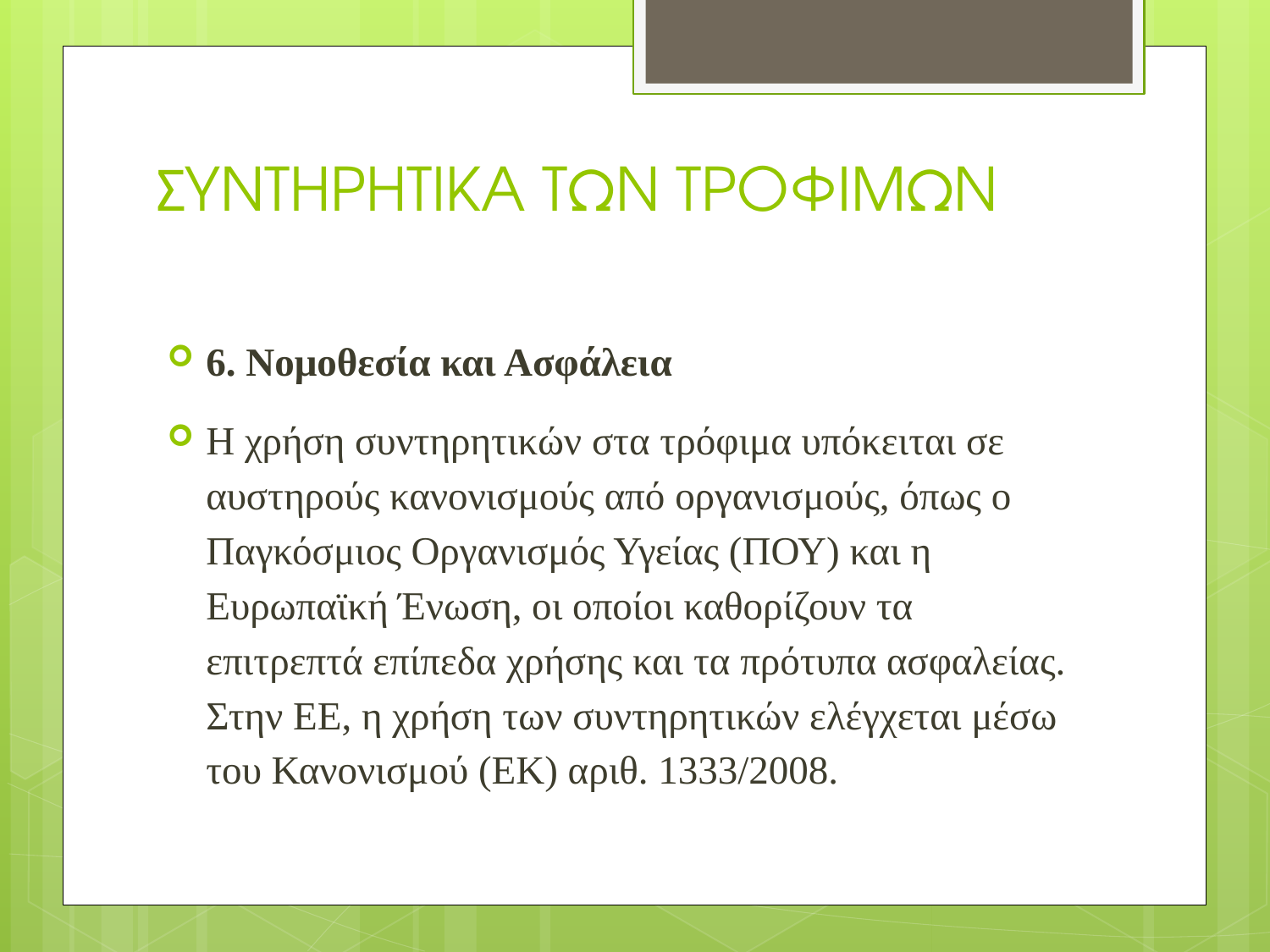

# ΣΥΝΤΗΡΗΤΙΚΑ ΤΩΝ ΤΡΟΦΙΜΩΝ
6. Νομοθεσία και Ασφάλεια
Η χρήση συντηρητικών στα τρόφιμα υπόκειται σε αυστηρούς κανονισμούς από οργανισμούς, όπως ο Παγκόσμιος Οργανισμός Υγείας (ΠΟΥ) και η Ευρωπαϊκή Ένωση, οι οποίοι καθορίζουν τα επιτρεπτά επίπεδα χρήσης και τα πρότυπα ασφαλείας. Στην ΕΕ, η χρήση των συντηρητικών ελέγχεται μέσω του Κανονισμού (ΕΚ) αριθ. 1333/2008.